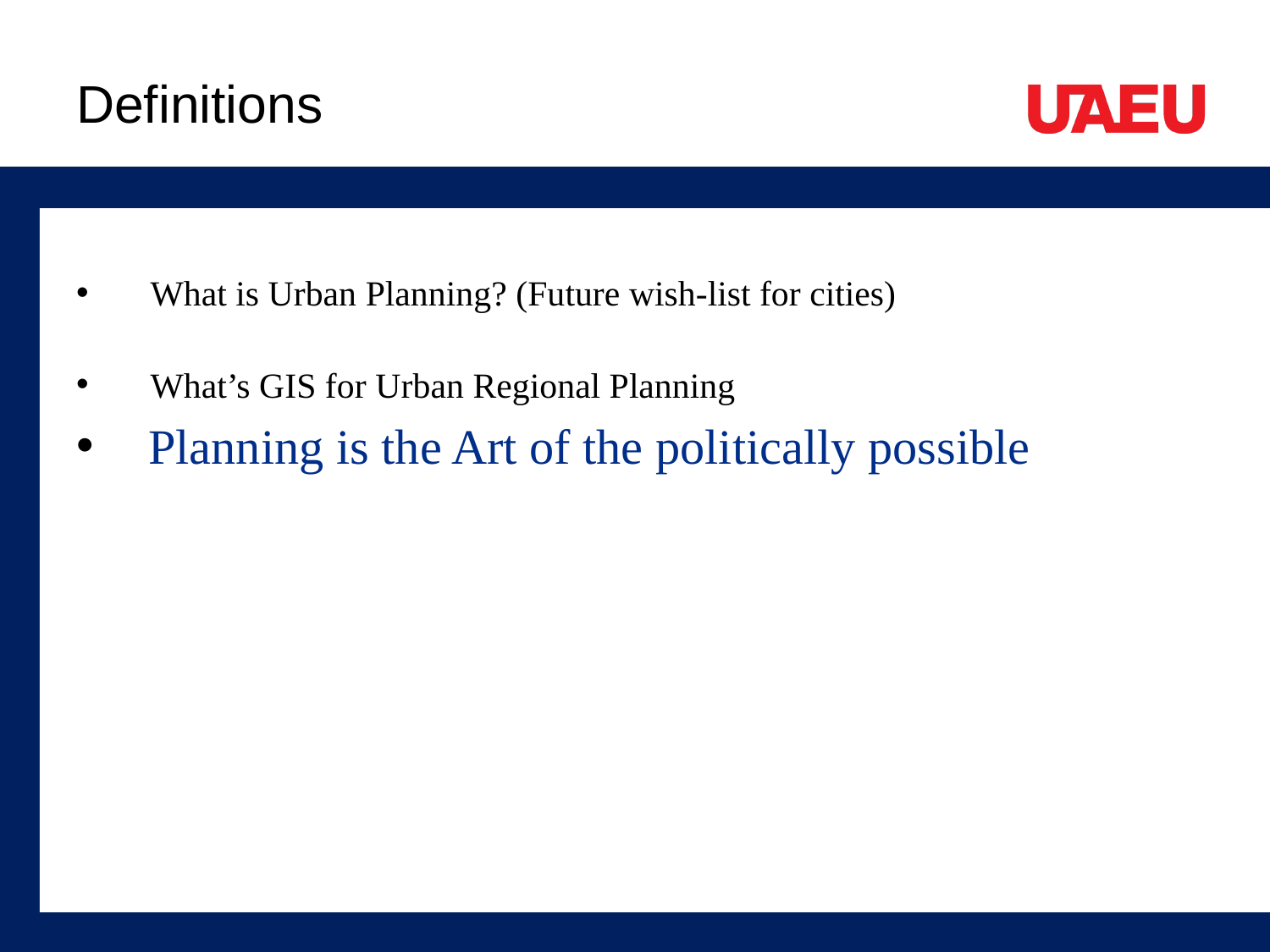

# Definitions
What is Urban Planning? (Future wish-list for cities)
What’s GIS for Urban Regional Planning
  Planning is the Art of the politically possible